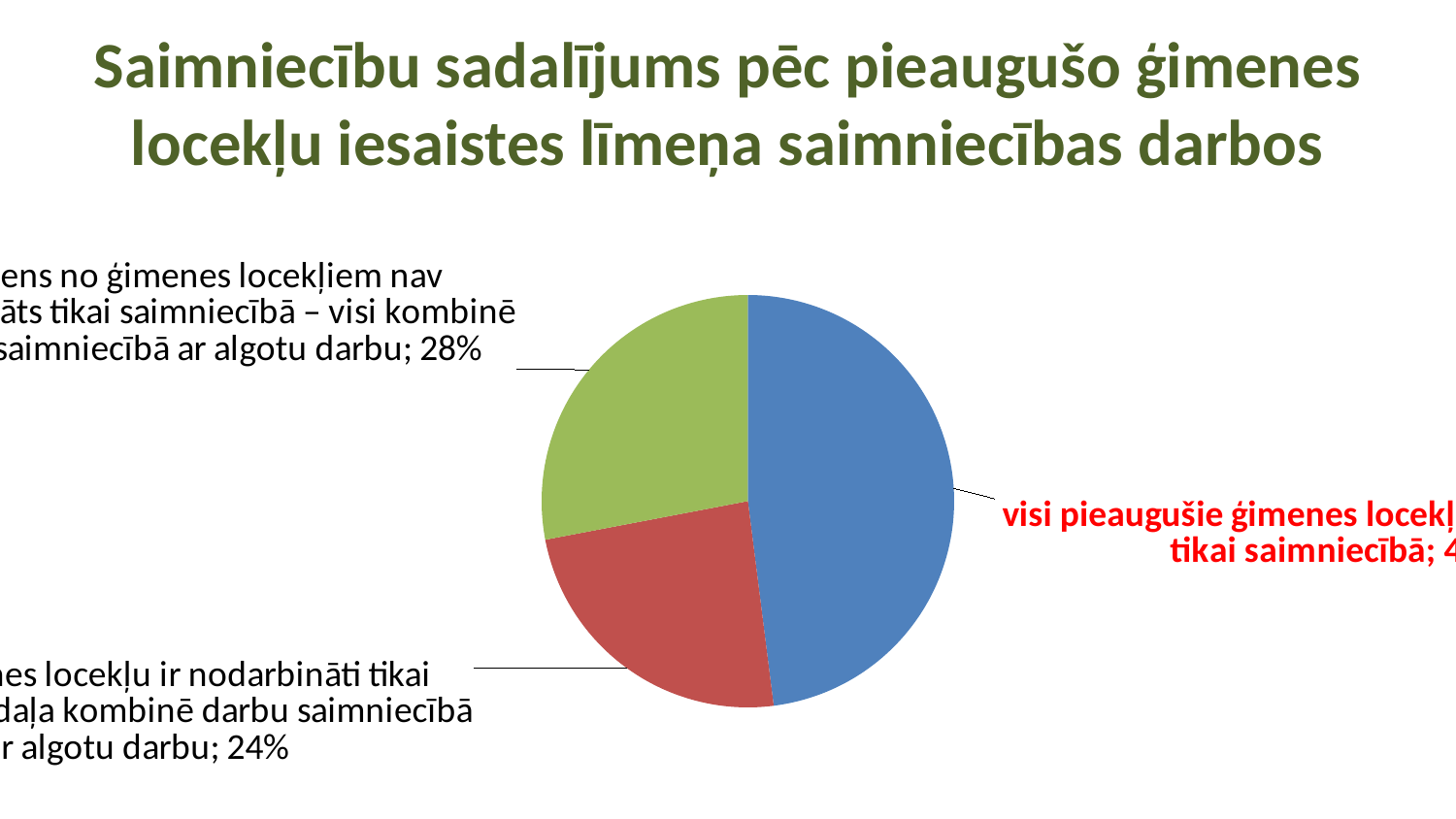

# Saimniecību sadalījums pēc pieaugušo ģimenes locekļu iesaistes līmeņa saimniecības darbos

### Chart

| Category |  |
|---|---|
|  visi pieaugušie ģimenes locekļi ir nodarbināti tikai saimniecībā. | 48.0 |
| daļa ģimenes locekļu ir nodarbināti tikai saimniecībā, daļa kombinē darbu saimniecībā ar algotu darbu. | 24.0 |
| neviens no ģimenes locekļiem nav nodarbināts tikai saimniecībā – kombinē darbu saimniecībā ar algotu darbu. | 28.0 |